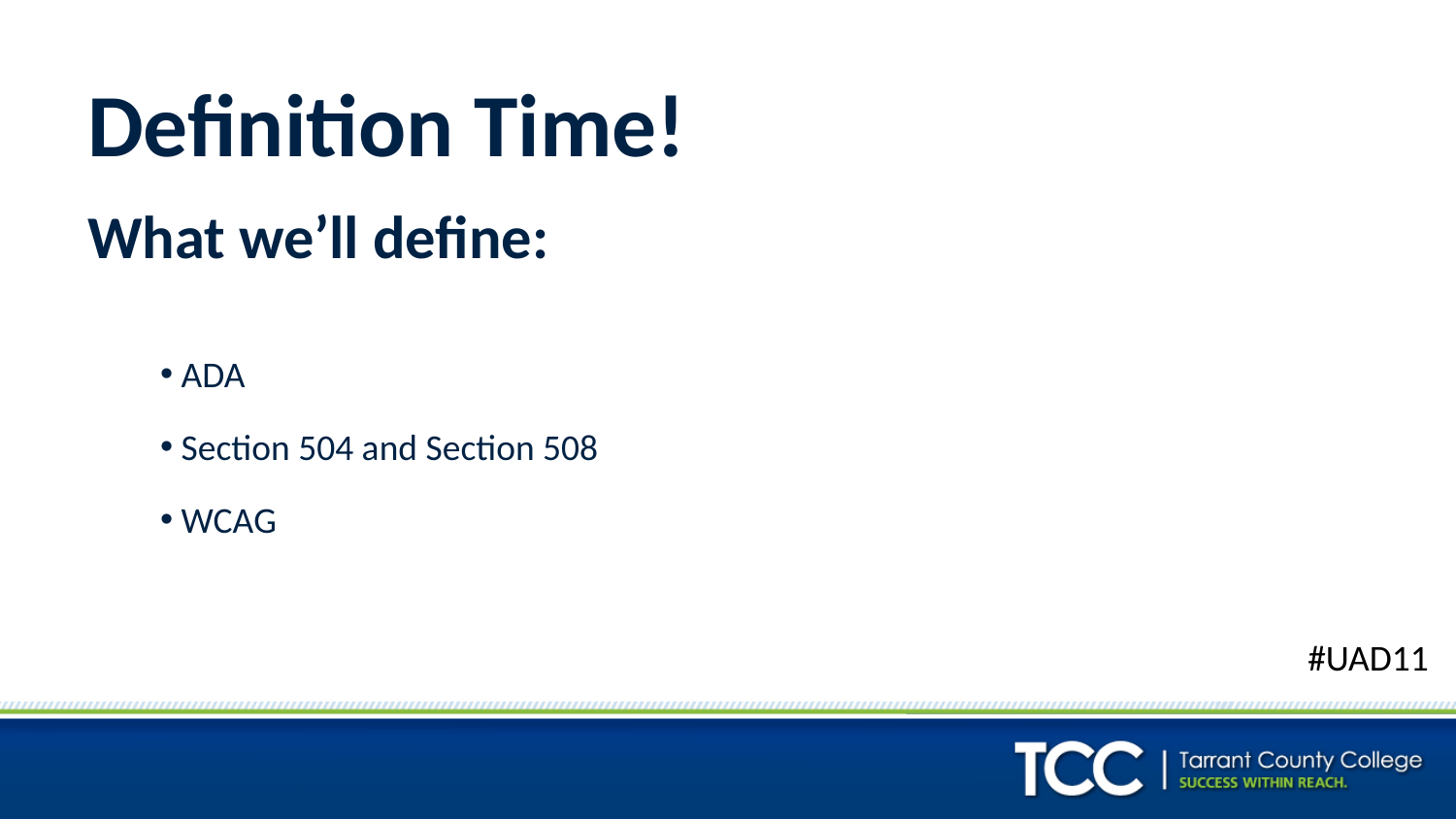

# Definition Time!
What we’ll define:

 ADA
 Section 504 and Section 508
 WCAG
#UAD11